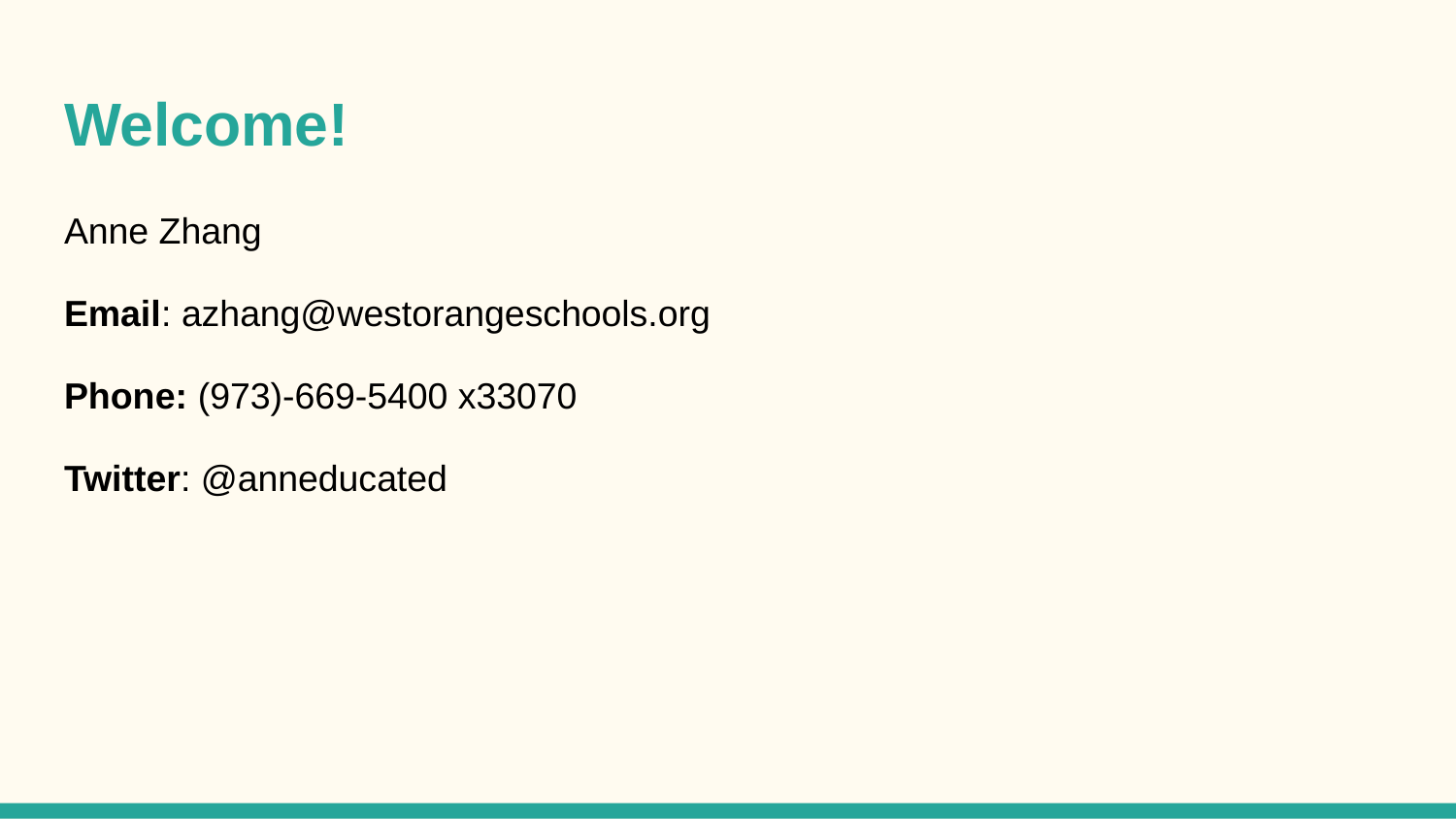

# Welcome!
Anne Zhang
Email: azhang@westorangeschools.org
Phone: (973)-669-5400 x33070
Twitter: @anneducated